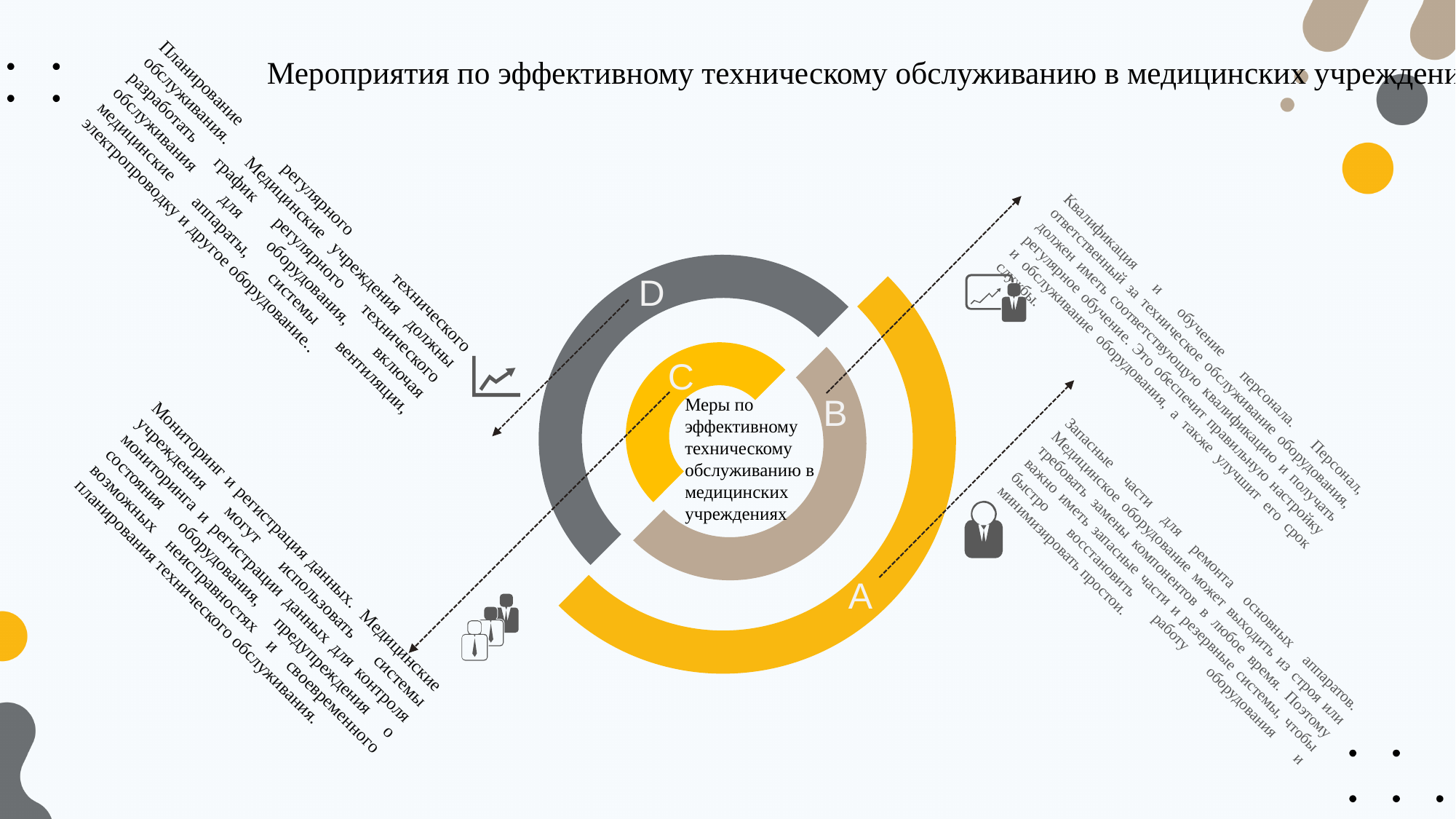

# Мероприятия по эффективному техническому обслуживанию в медицинских учреждениях
Планирование регулярного технического обслуживания.  Медицинские учреждения должны разработать график регулярного технического обслуживания для оборудования, включая медицинские аппараты, системы вентиляции, электропроводку и другое оборудование..

D

A

Квалификация и обучение персонала. Персонал, ответственный за техническое обслуживание оборудования, должен иметь соответствующую квалификацию и получать регулярное обучение. Это обеспечит правильную настройку и обслуживание оборудования, а также улучшит его срок службы.

C

B

Меры по эффективному техническому обслуживанию в медицинских учреждениях

Мониторинг и регистрация данных.  Медицинские учреждения могут использовать системы мониторинга и регистрации данных для контроля состояния оборудования, предупреждения о возможных неисправностях и своевременного планирования технического обслуживания.
Запасные части для ремонта основных аппаратов. Медицинское оборудование может выходить из строя или требовать замены компонентов в любое время. Поэтому важно иметь запасные части и резервные системы, чтобы быстро восстановить работу оборудования и минимизировать простои.